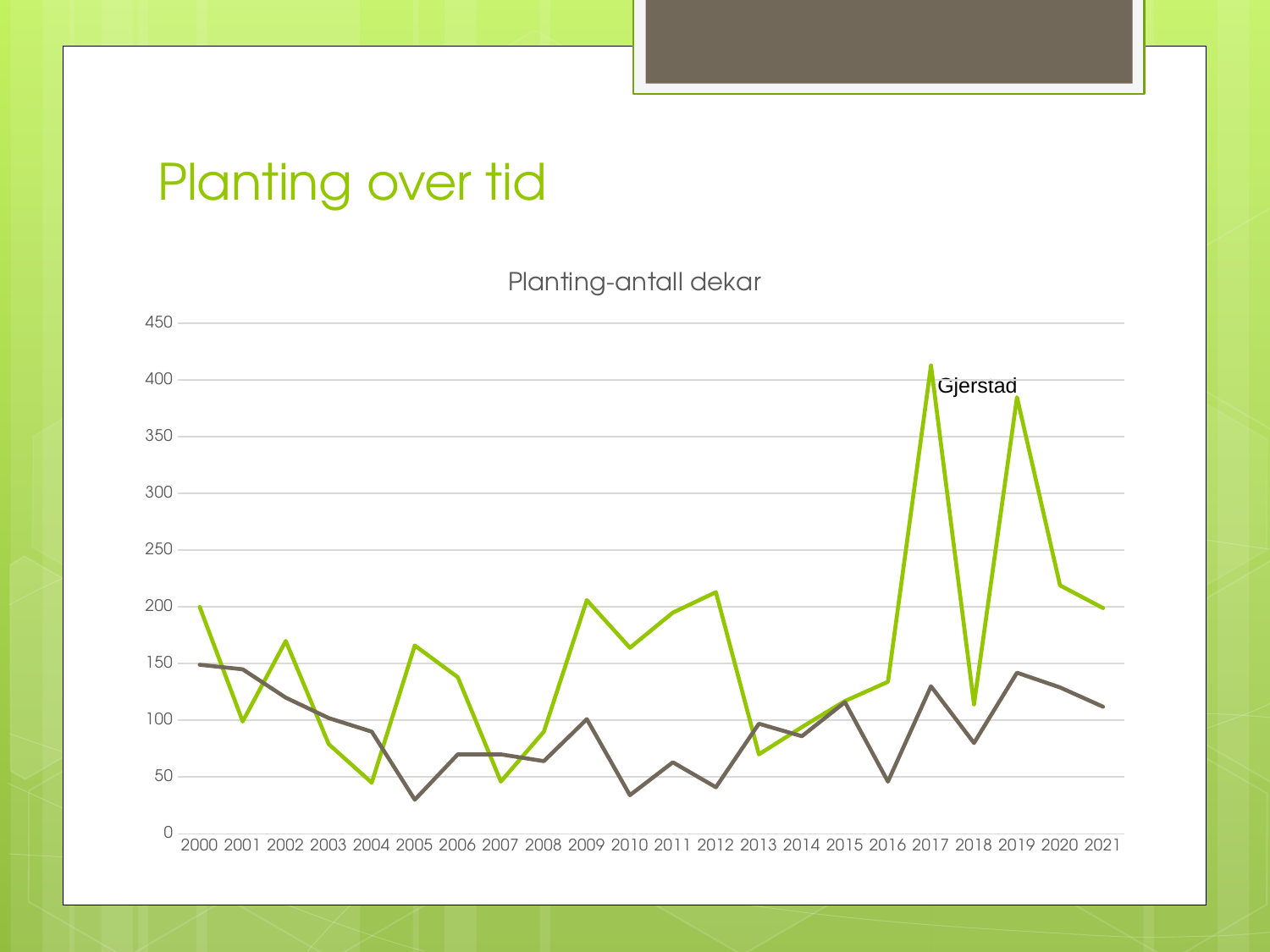

# Planting over tid

### Chart: Planting-antall dekar

| Category |  |  |
|---|---|---|
| 2000 | 200.0 | 149.0 |
| 2001 | 99.0 | 145.0 |
| 2002 | 170.0 | 120.0 |
| 2003 | 79.0 | 102.0 |
| 2004 | 45.0 | 90.0 |
| 2005 | 166.0 | 30.0 |
| 2006 | 138.0 | 70.0 |
| 2007 | 46.0 | 70.0 |
| 2008 | 90.0 | 64.0 |
| 2009 | 206.0 | 101.0 |
| 2010 | 164.0 | 34.0 |
| 2011 | 195.0 | 63.0 |
| 2012 | 213.0 | 41.0 |
| 2013 | 70.0 | 97.0 |
| 2014 | 94.0 | 86.0 |
| 2015 | 117.0 | 116.0 |
| 2016 | 134.0 | 46.0 |
| 2017 | 413.0 | 130.0 |
| 2018 | 114.0 | 80.0 |
| 2019 | 385.0 | 142.0 |
| 2020 | 219.0 | 129.0 |
| 2021 | 199.0 | 112.0 |
Gjerstad